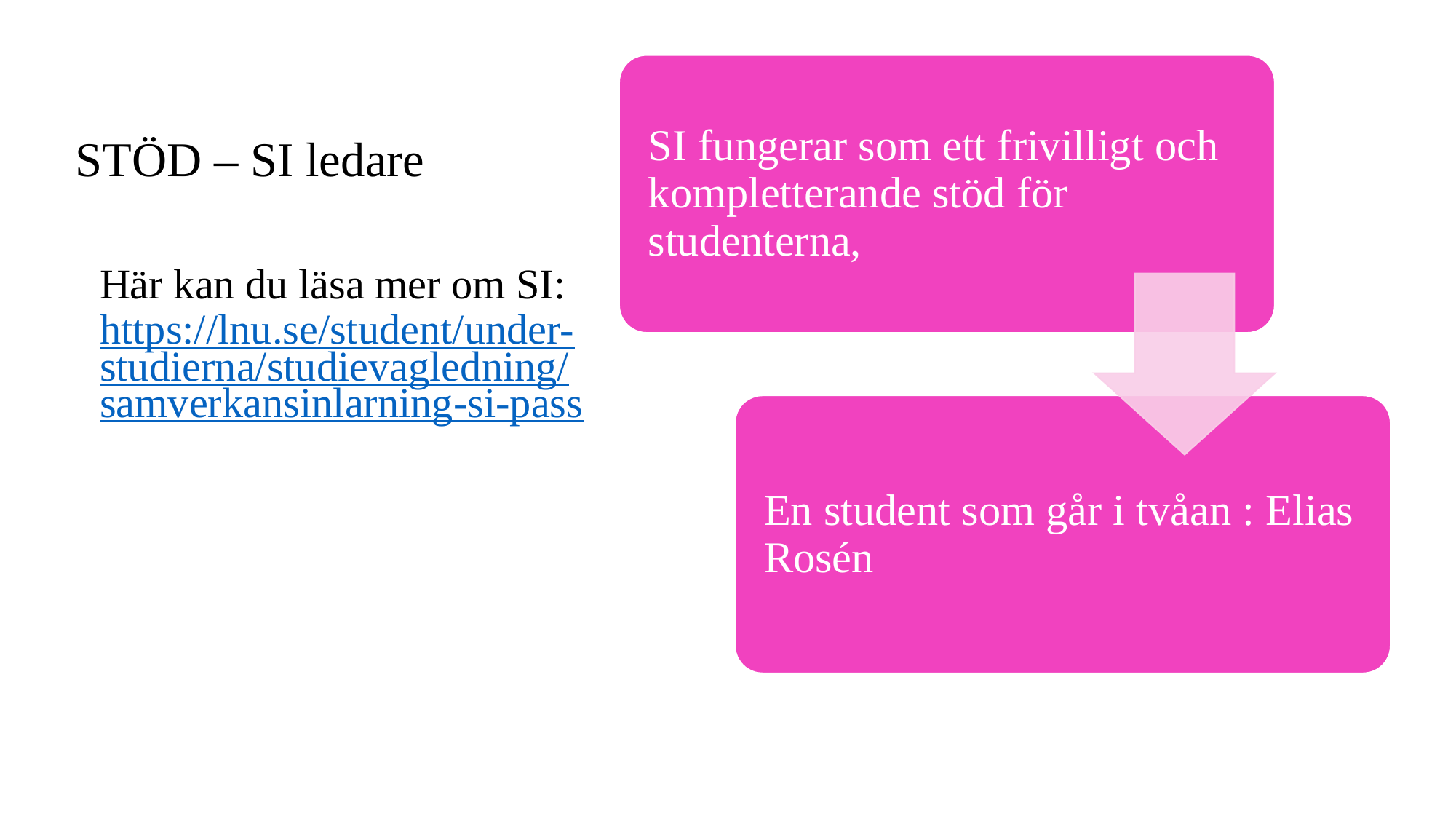

# STÖD – SI ledare
SI fungerar som ett frivilligt och kompletterande stöd för studenterna,
En student som går i tvåan : Elias Rosén

Här kan du läsa mer om SI: https://lnu.se/student/under-studierna/studievagledning/samverkansinlarning-si-pass